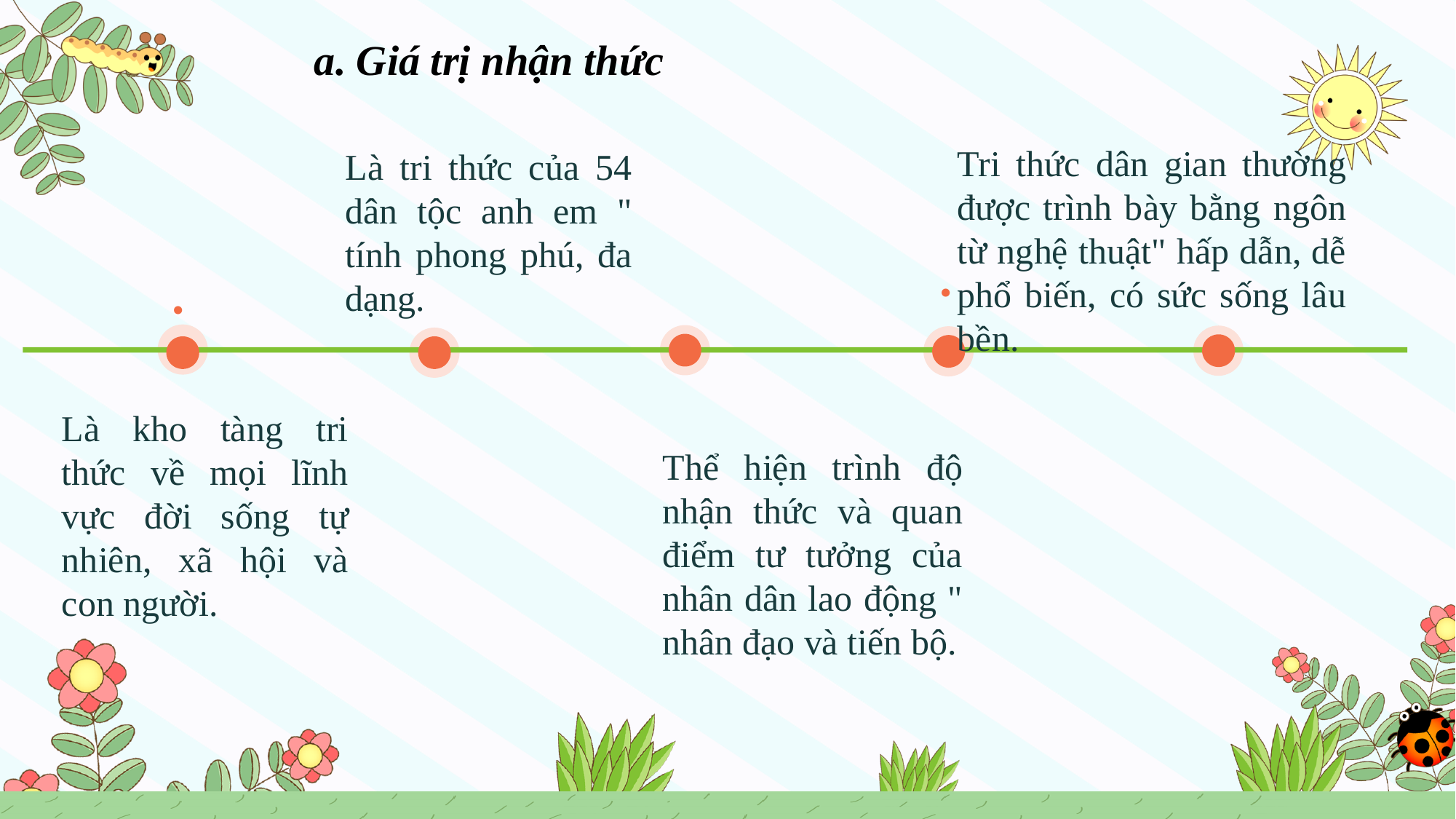

a. Giá trị nhận thức
Tri thức dân gian thường được trình bày bằng ngôn từ nghệ thuật" hấp dẫn, dễ phổ biến, có sức sống lâu bền.
Là tri thức của 54 dân tộc anh em " tính phong phú, đa dạng.
.
.

Là kho tàng tri thức về mọi lĩnh vực đời sống tự nhiên, xã hội và con người.
Thể hiện trình độ nhận thức và quan điểm tư tưởng của nhân dân lao động " nhân đạo và tiến bộ.